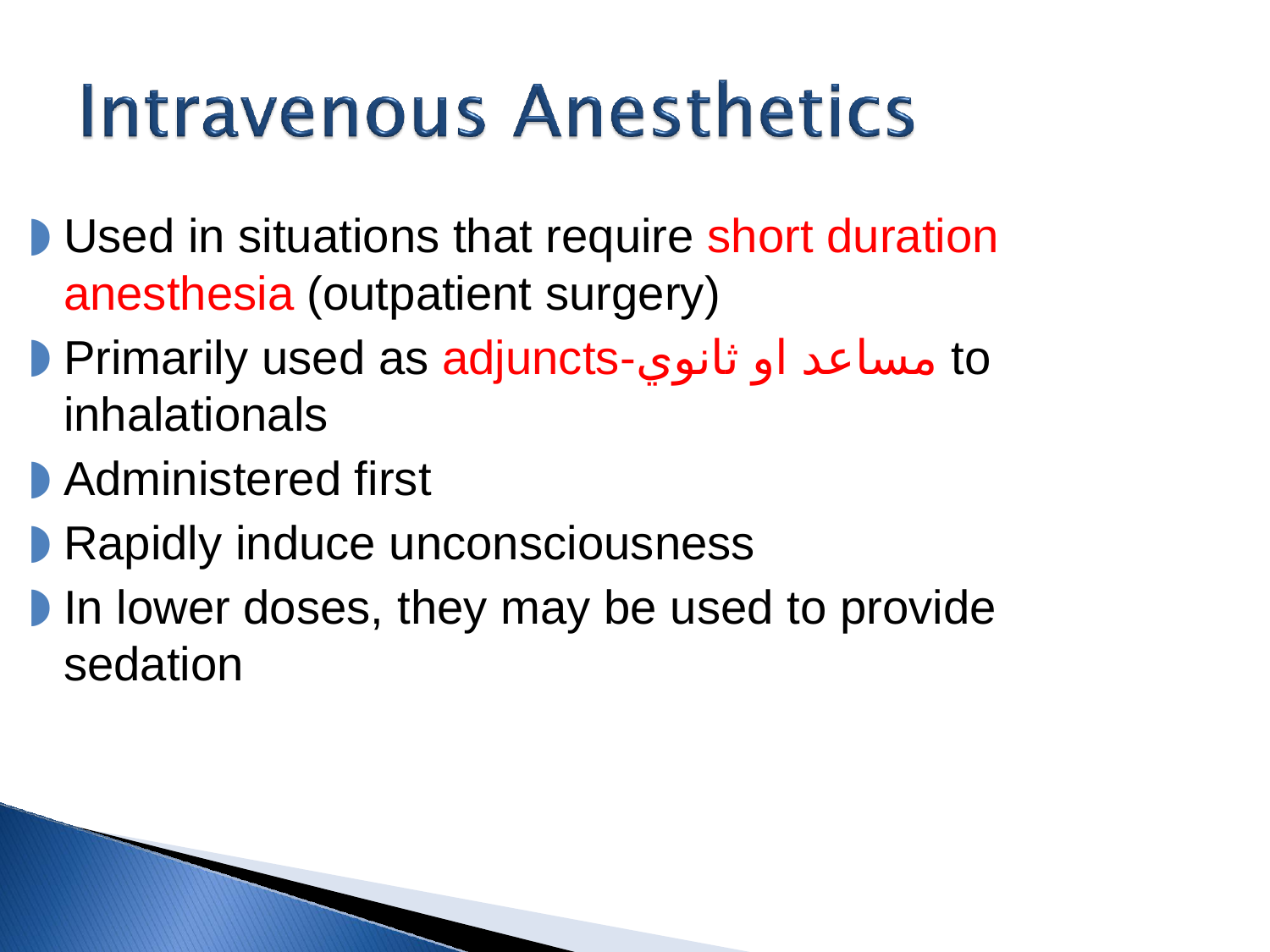

Used in situations that require short duration  anesthesia (outpatient surgery)
Primarily used as adjuncts-مساعد او ثانوي to inhalationals
Administered first
Rapidly induce unconsciousness
In lower doses, they may be used to provide  sedation